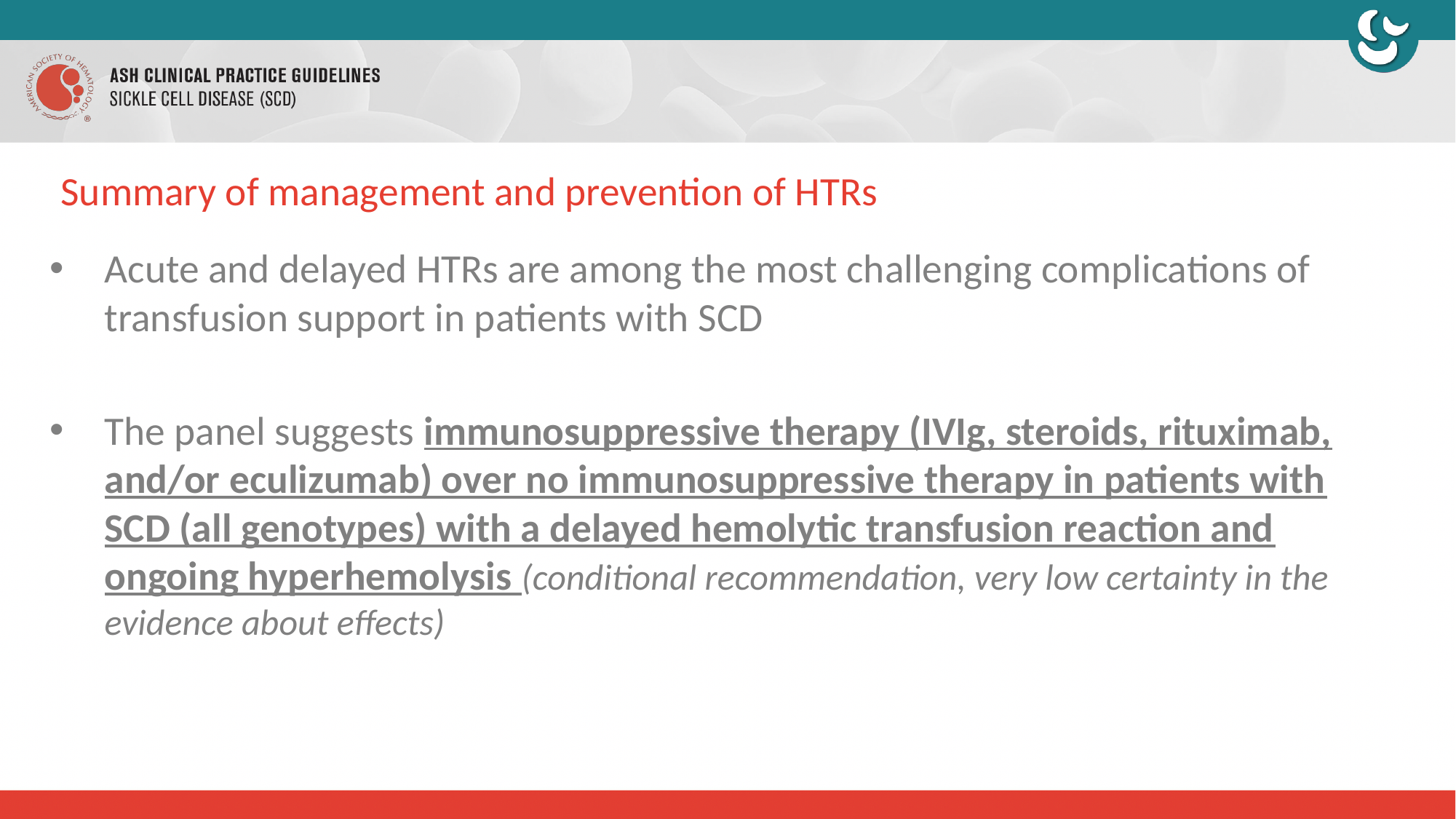

# Summary of management and prevention of HTRs
Acute and delayed HTRs are among the most challenging complications of transfusion support in patients with SCD

The panel suggests immunosuppressive therapy (IVIg, steroids, rituximab, and/or eculizumab) over no immunosuppressive therapy in patients with SCD (all genotypes) with a delayed hemolytic transfusion reaction and ongoing hyperhemolysis (conditional recommendation, very low certainty in the evidence about effects)